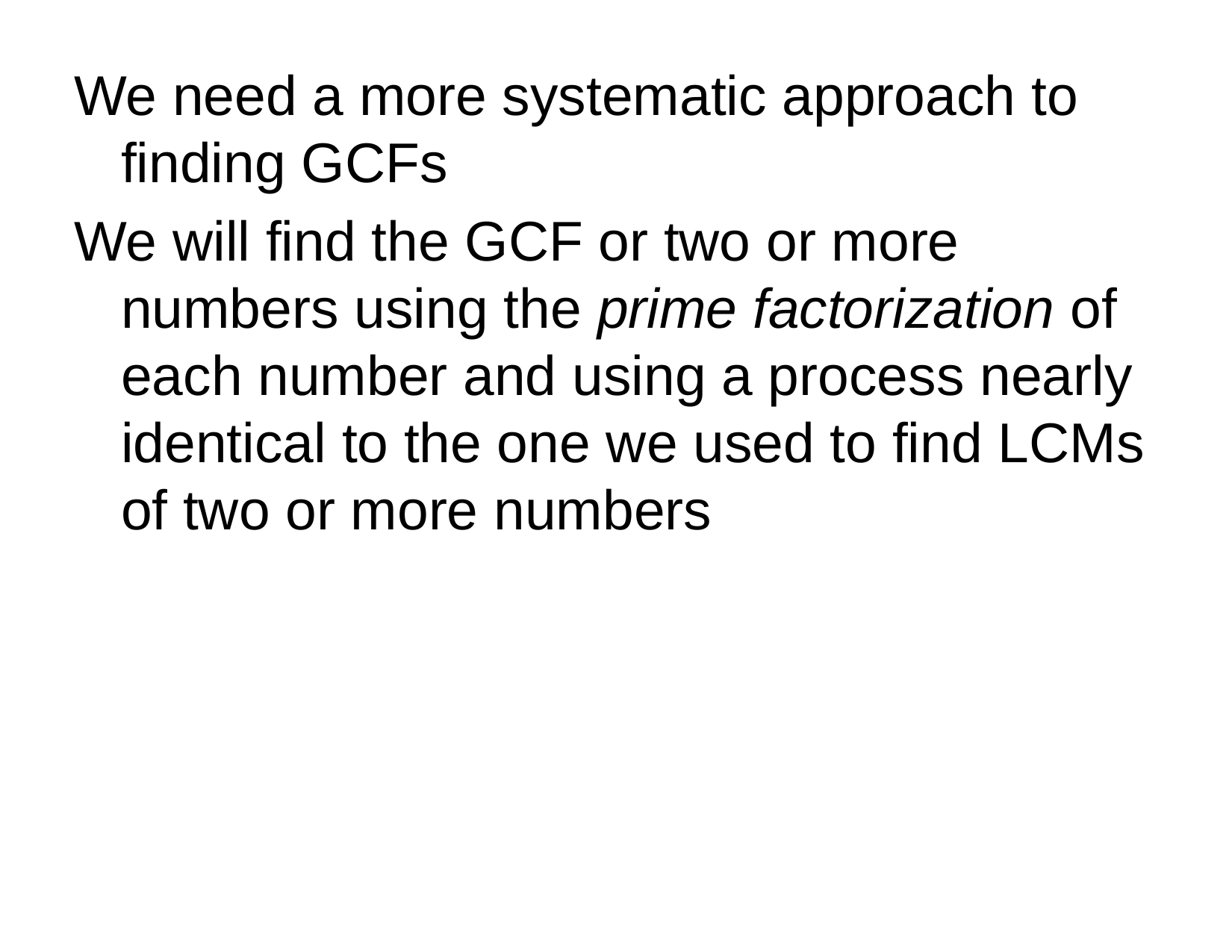

We need a more systematic approach to finding GCFs
We will find the GCF or two or more numbers using the prime factorization of each number and using a process nearly identical to the one we used to find LCMs of two or more numbers